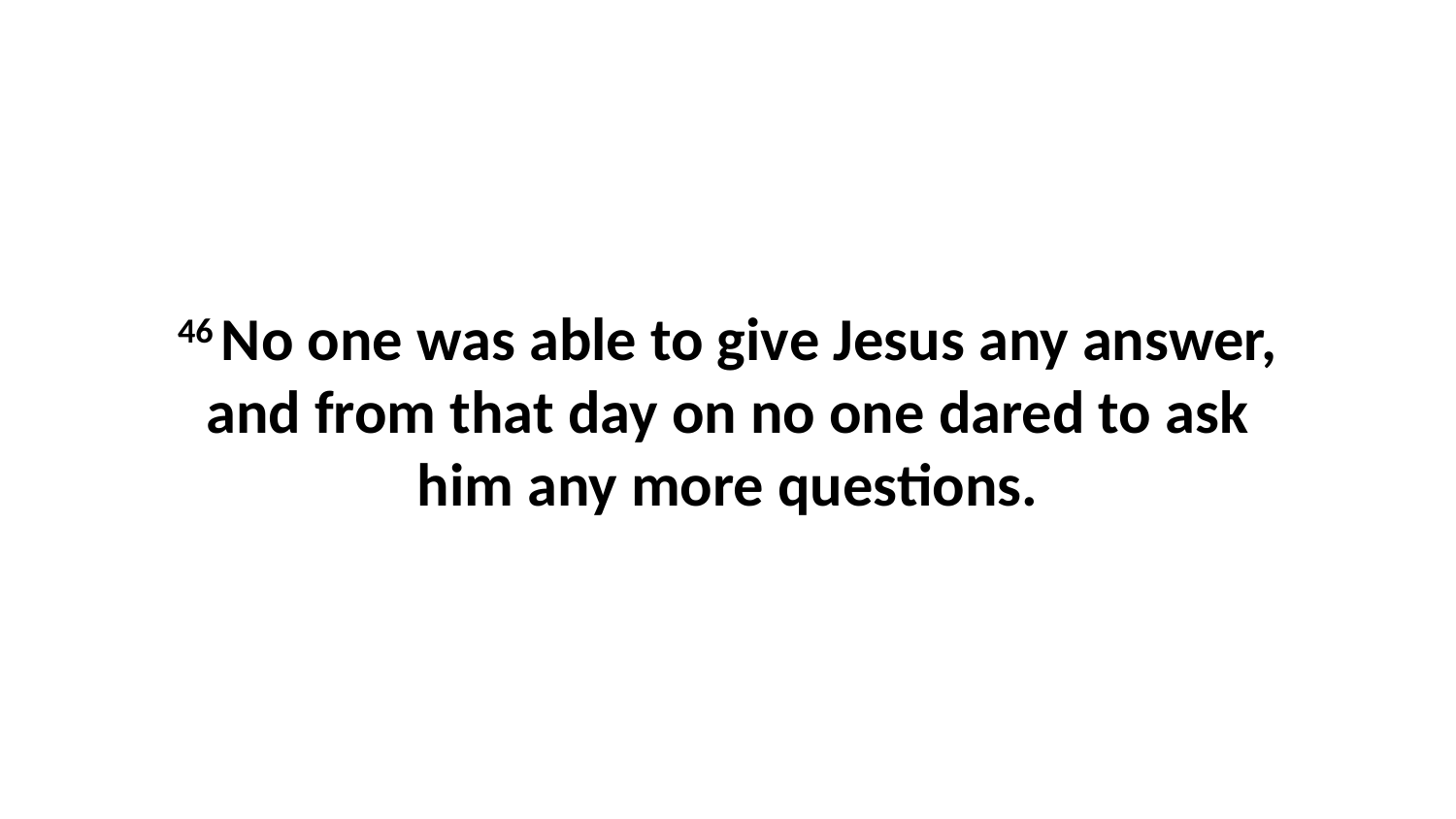

46 No one was able to give Jesus any answer, and from that day on no one dared to ask him any more questions.